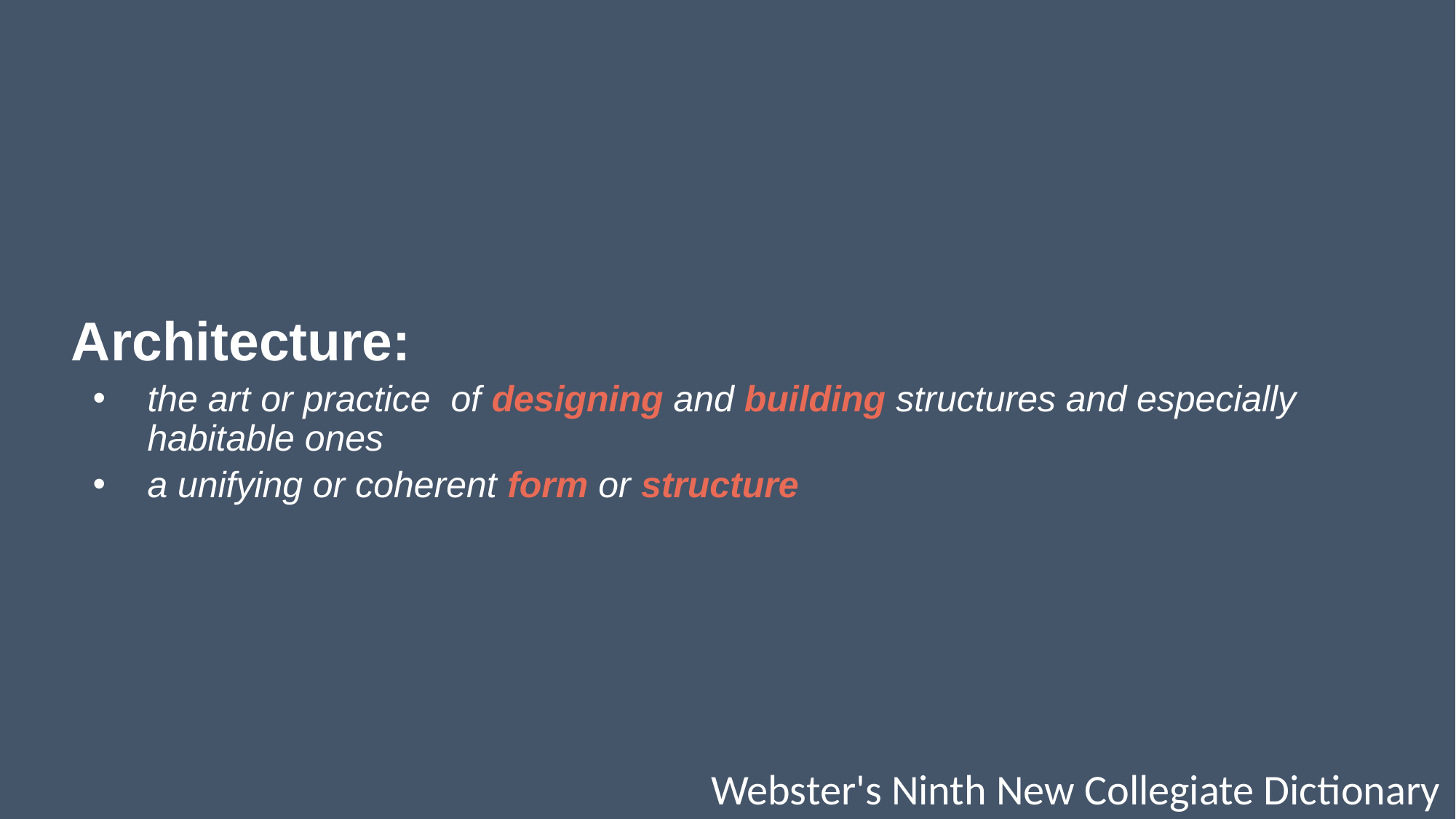

Architecture:
the art or practice  of designing and building structures and especially habitable ones
a unifying or coherent form or structure
Webster's Ninth New Collegiate Dictionary